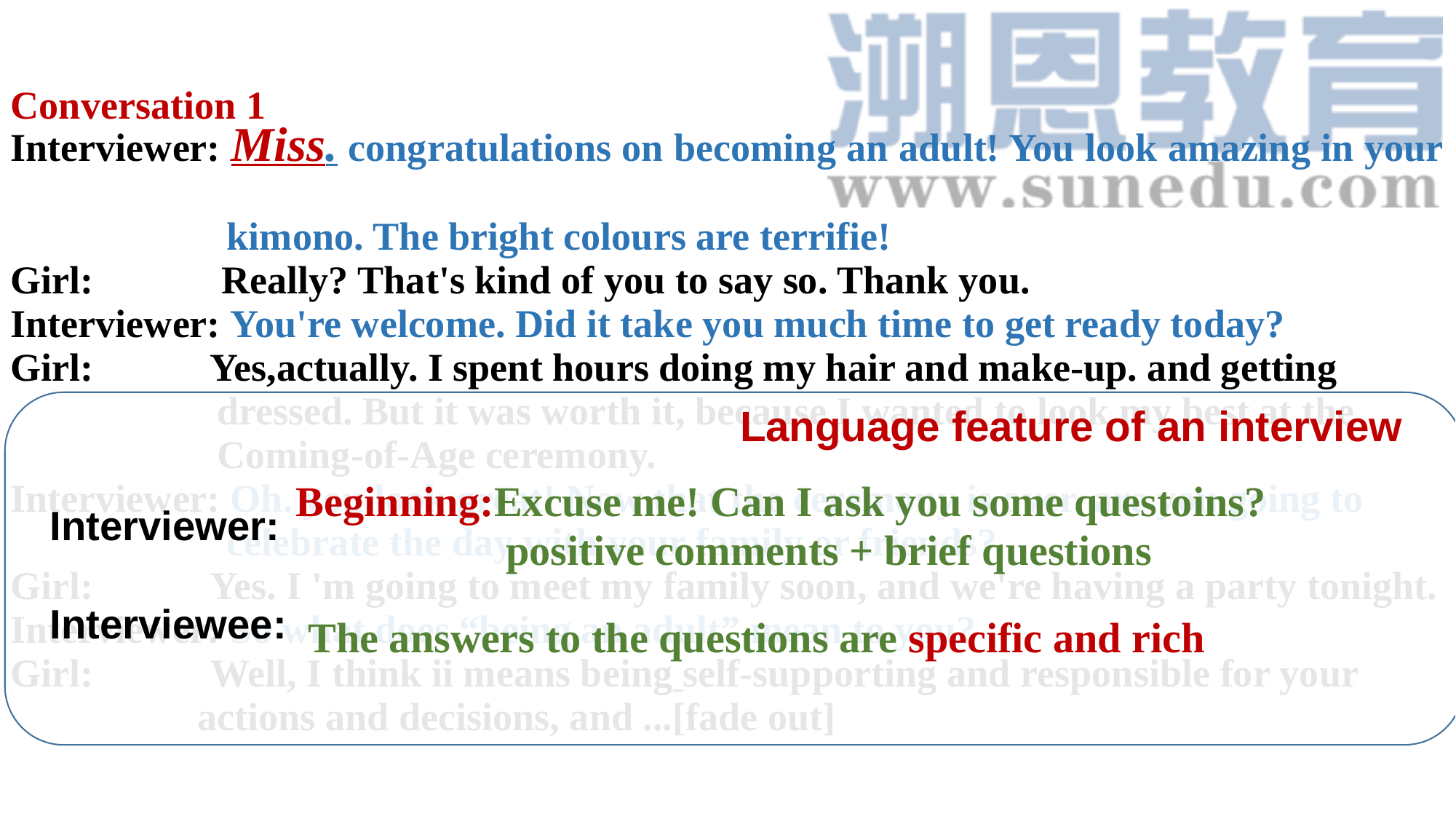

Conversation 1
Interviewer: Miss. congratulations on becoming an adult! You look amazing in your
                      kimono. The bright colours are terrifie!
Girl:             Really? That's kind of you to say so. Thank you.
Interviewer: You're welcome. Did it take you much time to get ready today?
Girl:            Yes,actually. I spent hours doing my hair and make-up. and getting
                     dressed. But it was worth it, because I wanted to look my best at the
                     Coming-of-Age ceremony.
Interviewer: Oh. you look great! Now that the ceremony is over. are you going to
                      celebrate the day with your family or friends?
Girl:            Yes. I 'm going to meet my family soon, and we're having a party tonight.
Interviewer: So what does “being an adult” mean to you?
Girl:            Well, I think ii means being self-supporting and responsible for your
                   actions and decisions, and ...[fade out]
                                                                                                                   Language feature of an interview

Interviewer:

Interviewee:

Beginning:Excuse me! Can I ask you some questoins?
positive comments + brief questions
The answers to the questions are specific and rich